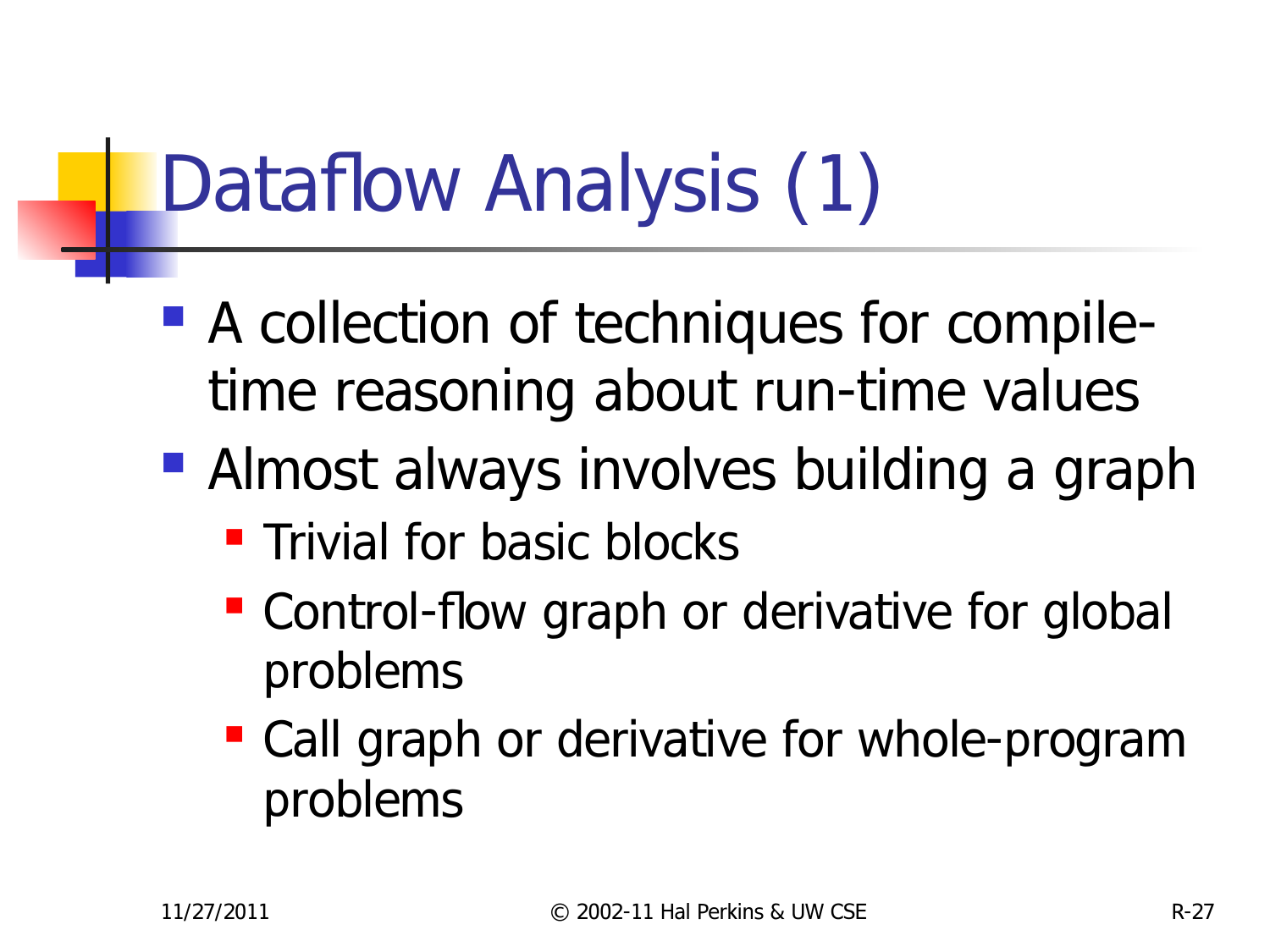

# Dataflow Analysis (1)
A collection of techniques for compile-time reasoning about run-time values
Almost always involves building a graph
Trivial for basic blocks
Control-flow graph or derivative for global problems
Call graph or derivative for whole-program problems
11/27/2011
© 2002-11 Hal Perkins & UW CSE
R-27